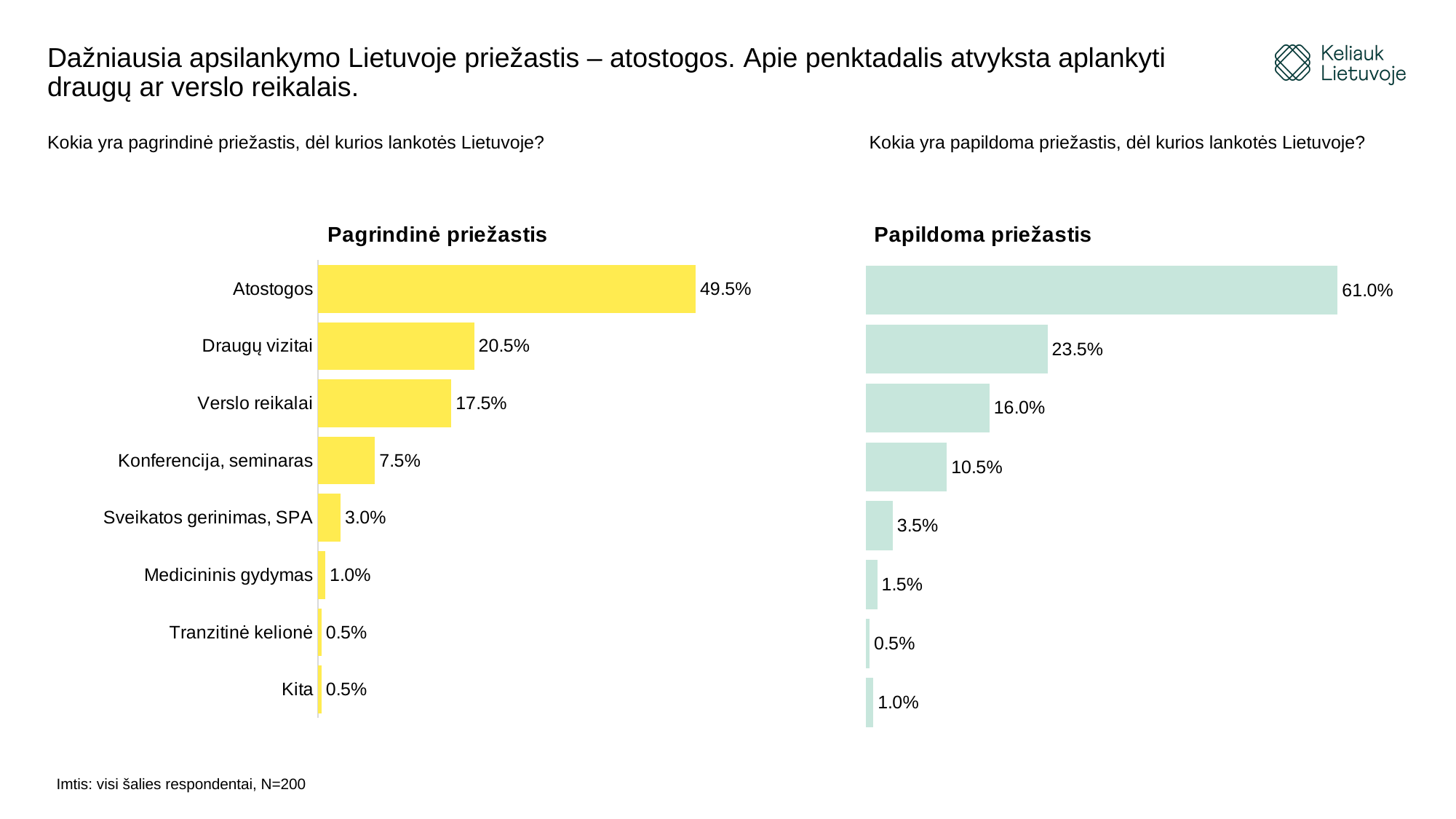

# Dažniausia apsilankymo Lietuvoje priežastis – atostogos. Apie penktadalis atvyksta aplankyti draugų ar verslo reikalais.
Kokia yra pagrindinė priežastis, dėl kurios lankotės Lietuvoje?                                                                Kokia yra papildoma priežastis, dėl kurios lankotės Lietuvoje?

### Chart: Pagrindinė priežastis

| Category |  |
|---|---|
| Kita | 0.005 |
| Tranzitinė kelionė | 0.005 |
| Medicininis gydymas | 0.01 |
| Sveikatos gerinimas, SPA | 0.03 |
| Konferencija, seminaras | 0.075 |
| Verslo reikalai | 0.175 |
| Draugų vizitai | 0.205 |
| Atostogos | 0.495 |

### Chart: Papildoma priežastis

| Category |  |
|---|---|
| Kita | 0.01 |
| Tranzitinė kelionė | 0.005 |
| Medicininis gydymas | 0.015 |
| Sveikatos gerinimas, SPA | 0.035 |
| Konferencija, seminaras | 0.105 |
| Verslo reikalai | 0.16 |
| Draugų vizitai | 0.235 |
| Atostogos | 0.61 |
Imtis: visi šalies respondentai, N=200